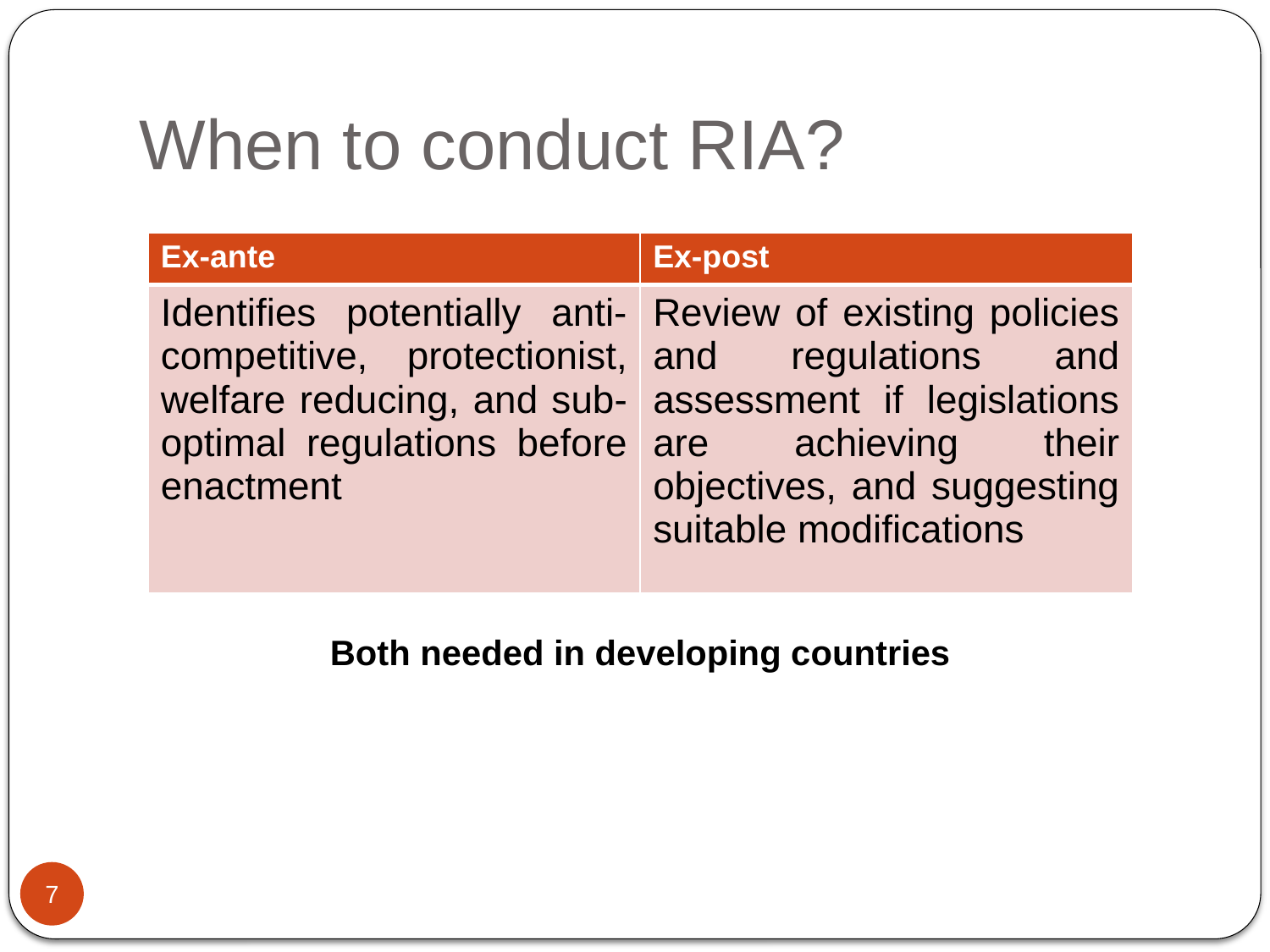

# When to conduct RIA?

| Ex-ante | Ex-post |
| --- | --- |
| Identifies potentially anti-competitive, protectionist, welfare reducing, and sub-optimal regulations before enactment | Review of existing policies and regulations and assessment if legislations are achieving their objectives, and suggesting suitable modifications |
Both needed in developing countries
7